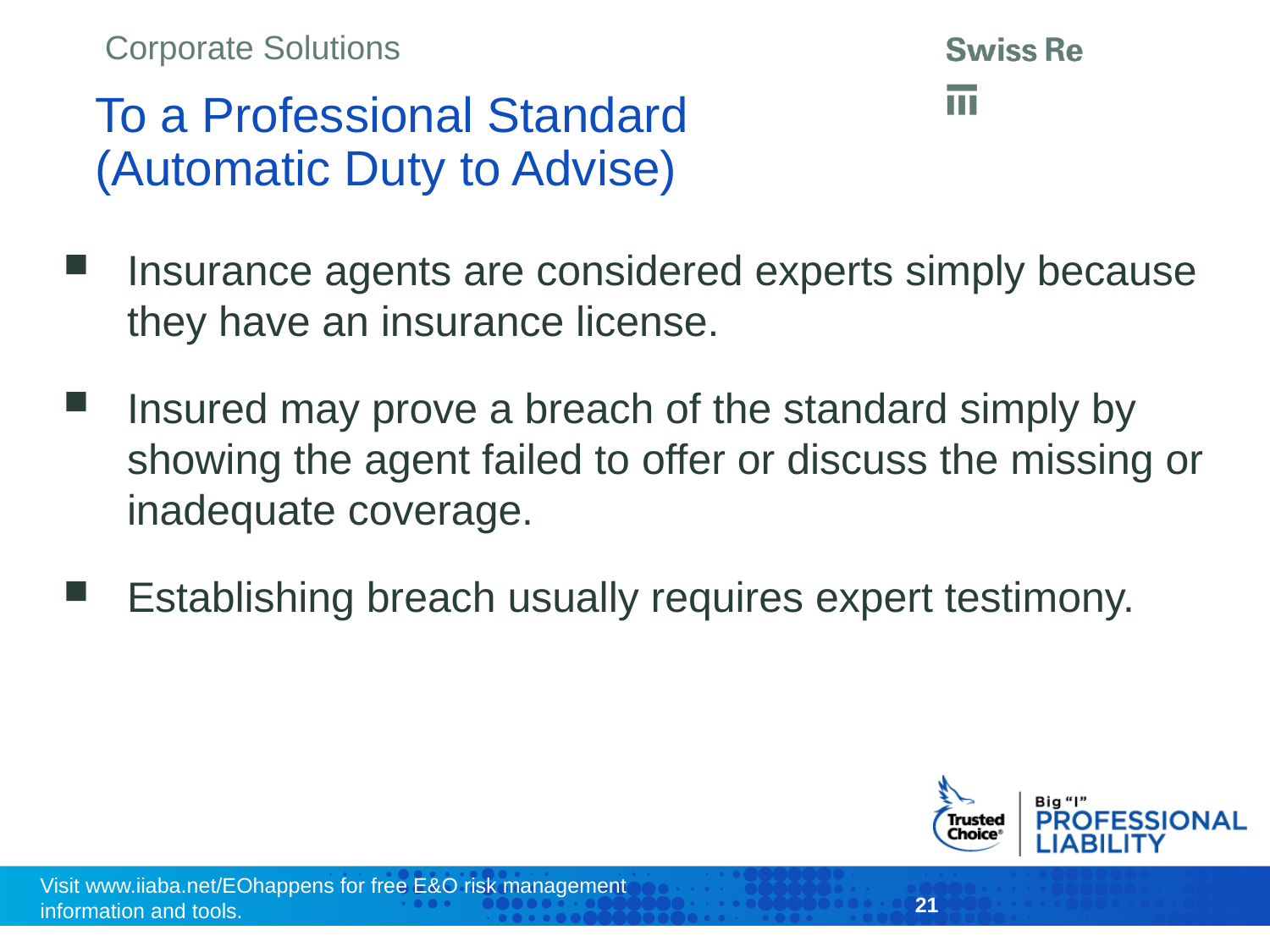

# To a Professional Standard (Automatic Duty to Advise)
Insurance agents are considered experts simply because they have an insurance license.
Insured may prove a breach of the standard simply by showing the agent failed to offer or discuss the missing or inadequate coverage.
Establishing breach usually requires expert testimony.

21